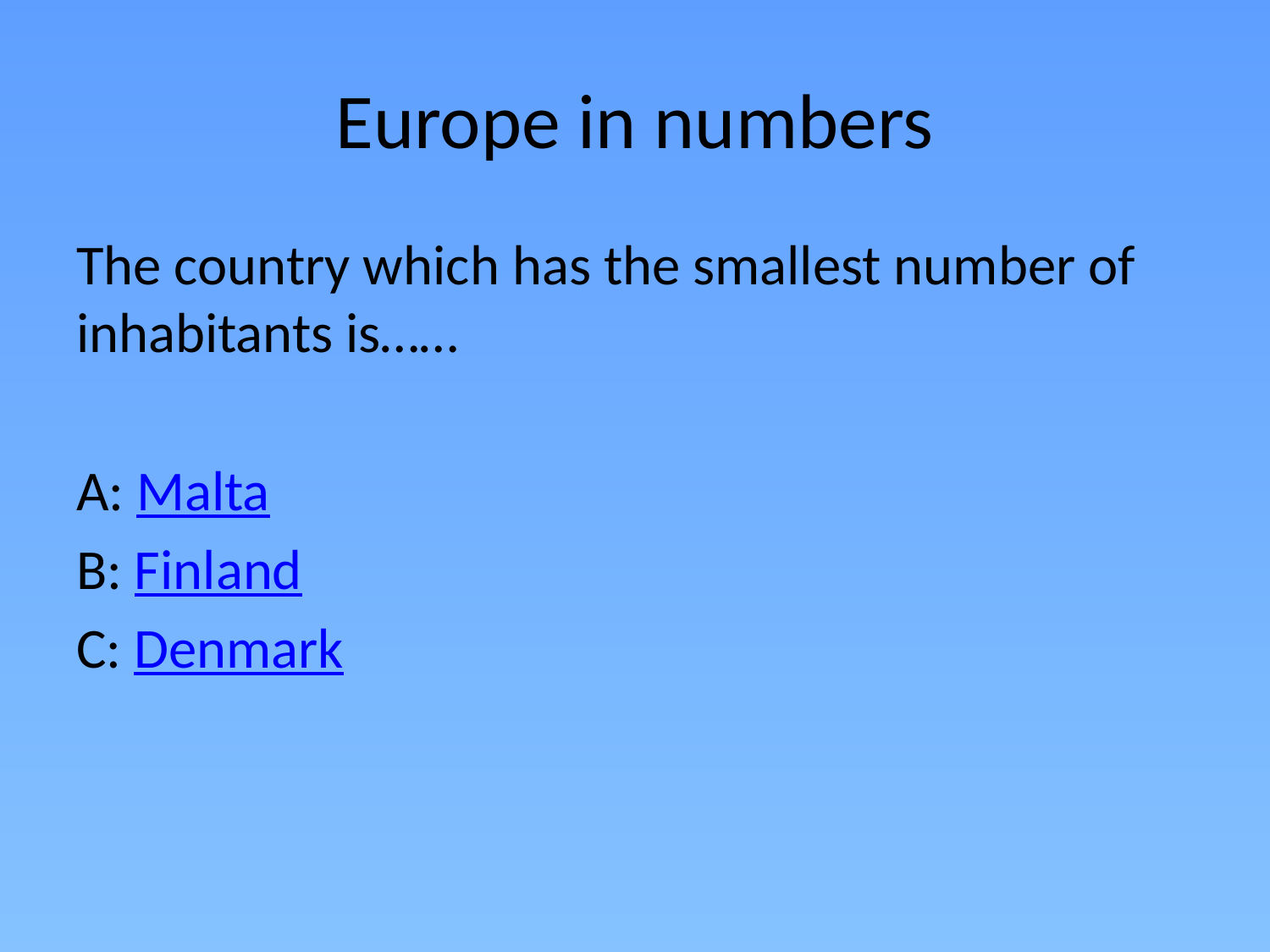

# Europe in numbers
The country which has the smallest number of inhabitants is……

A: Malta
B: Finland
C: Denmark